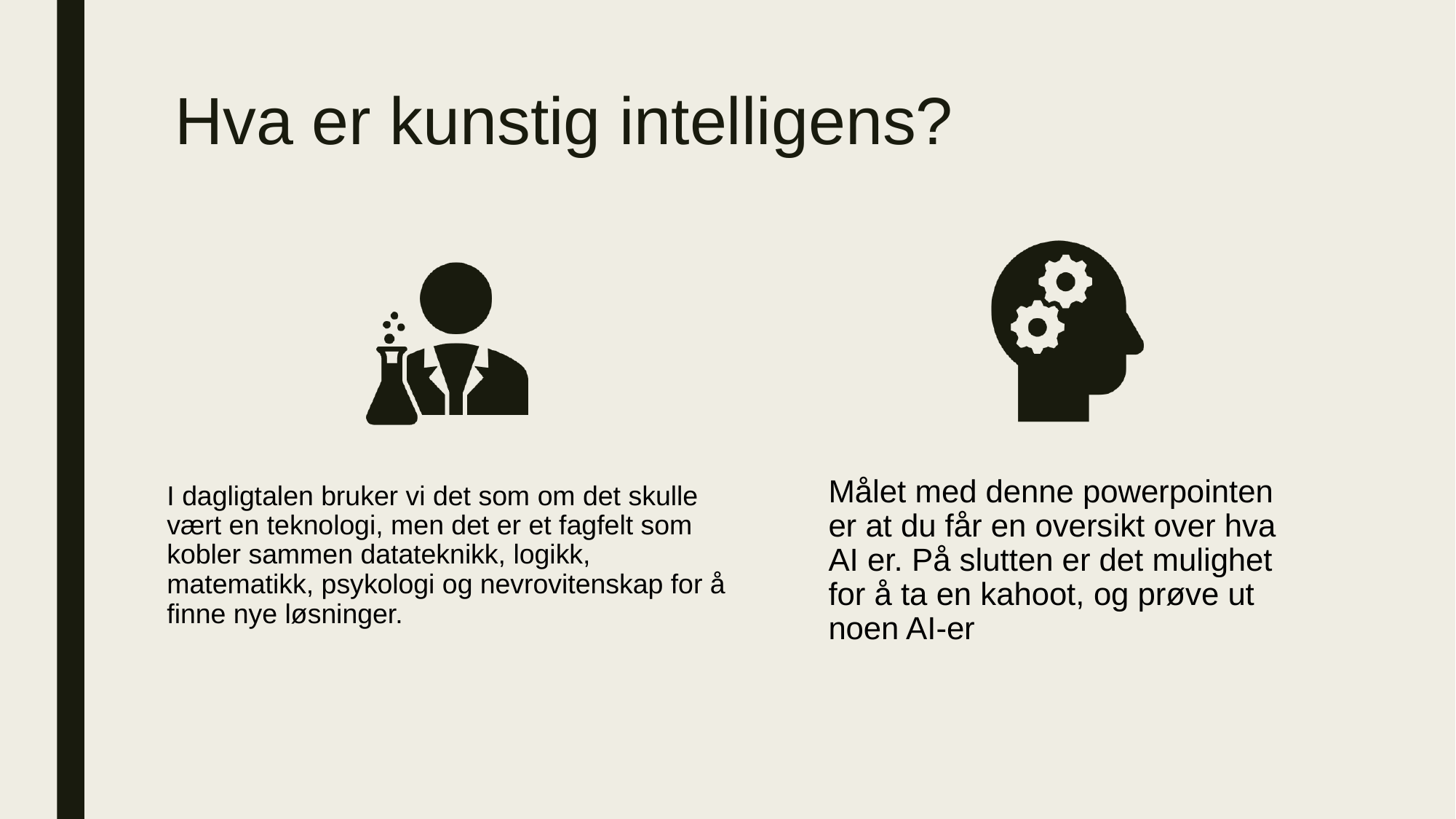

# Hva er kunstig intelligens?
I dagligtalen bruker vi det som om det skulle vært en teknologi, men det er et fagfelt som kobler sammen datateknikk, logikk, matematikk, psykologi og nevrovitenskap for å finne nye løsninger.
Målet med denne powerpointen er at du får en oversikt over hva AI er. På slutten er det mulighet for å ta en kahoot, og prøve ut noen AI-er